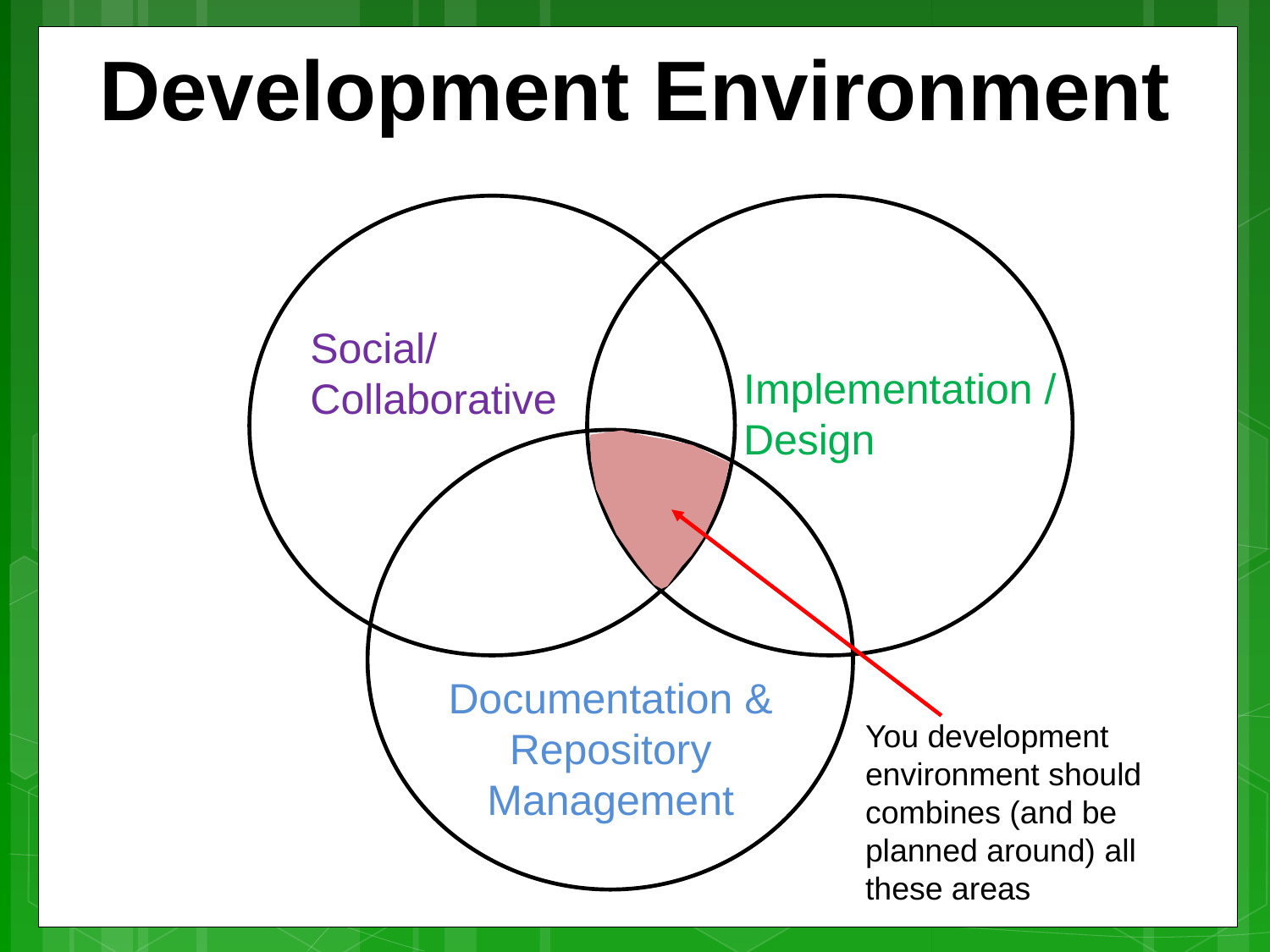

Development Environment

Social/
Collaborative
Implementation / Design

Documentation &
Repository
Management
You development environment should combines (and be planned around) all these areas